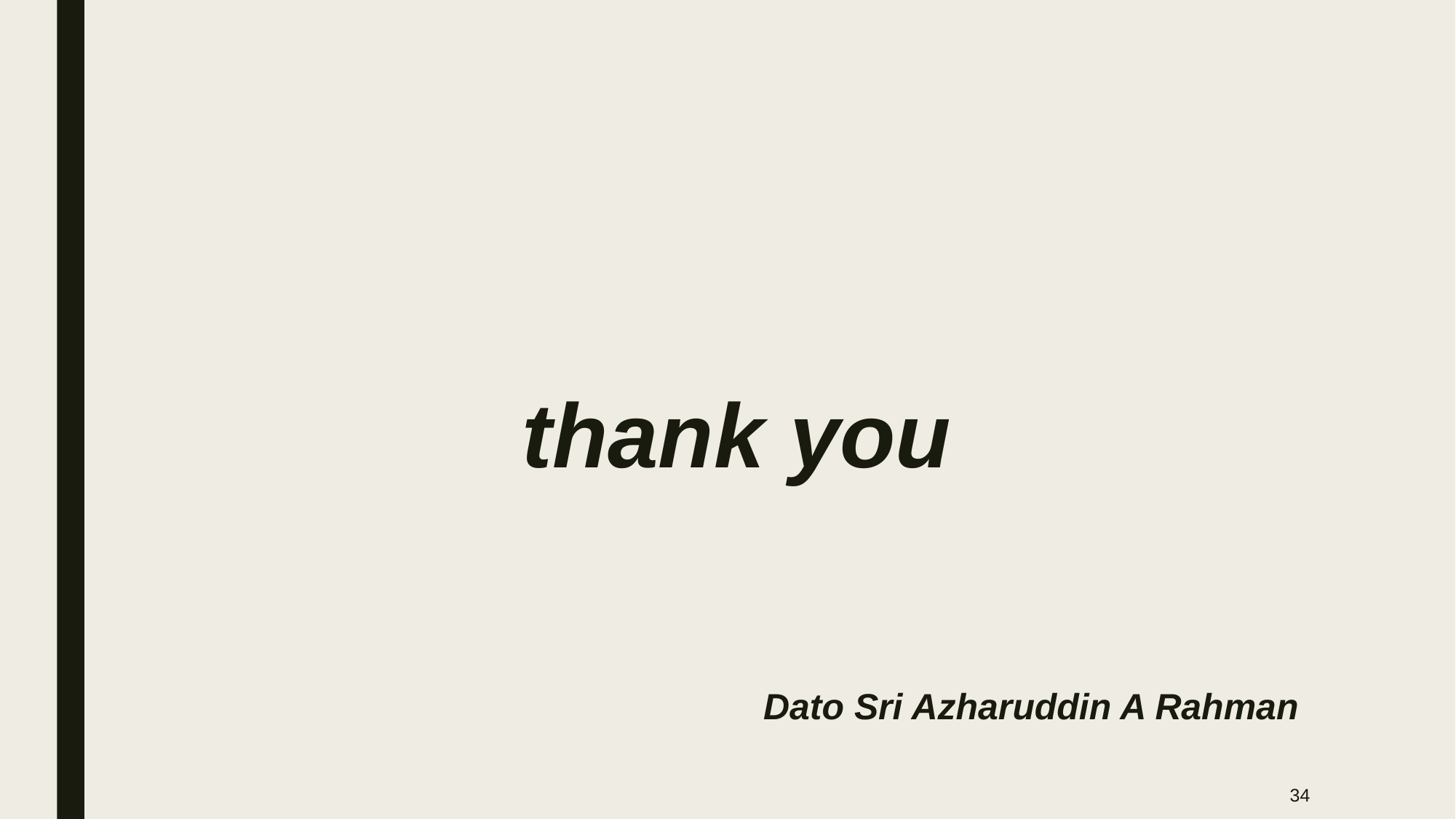

#

thank you

Dato Sri Azharuddin A Rahman
34